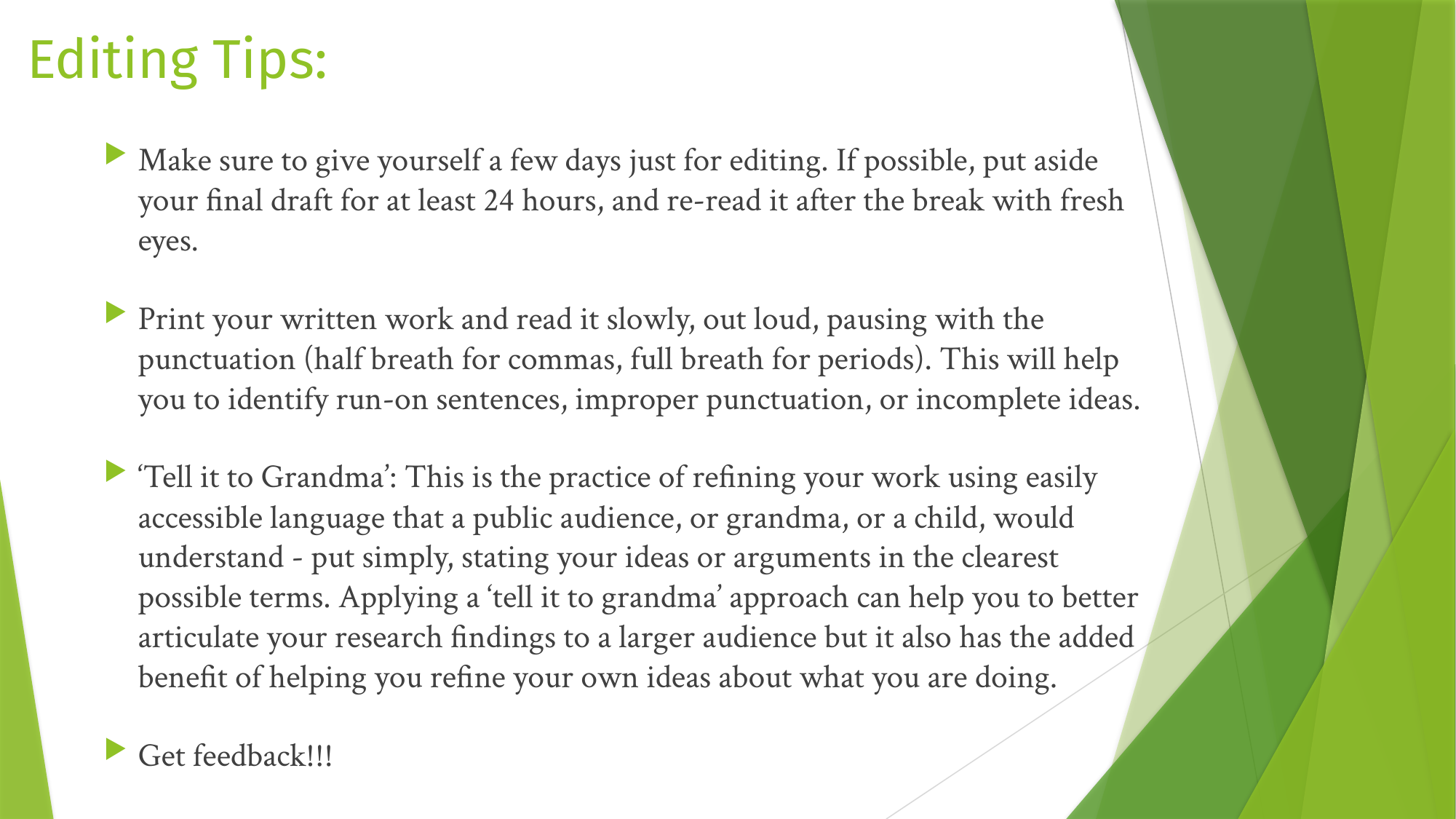

# Editing Tips:
Make sure to give yourself a few days just for editing. If possible, put aside your final draft for at least 24 hours, and re-read it after the break with fresh eyes.

Print your written work and read it slowly, out loud, pausing with the punctuation (half breath for commas, full breath for periods). This will help you to identify run-on sentences, improper punctuation, or incomplete ideas.

‘Tell it to Grandma’: This is the practice of refining your work using easily accessible language that a public audience, or grandma, or a child, would understand - put simply, stating your ideas or arguments in the clearest possible terms. Applying a ‘tell it to grandma’ approach can help you to better articulate your research findings to a larger audience but it also has the added benefit of helping you refine your own ideas about what you are doing.

Get feedback!!!